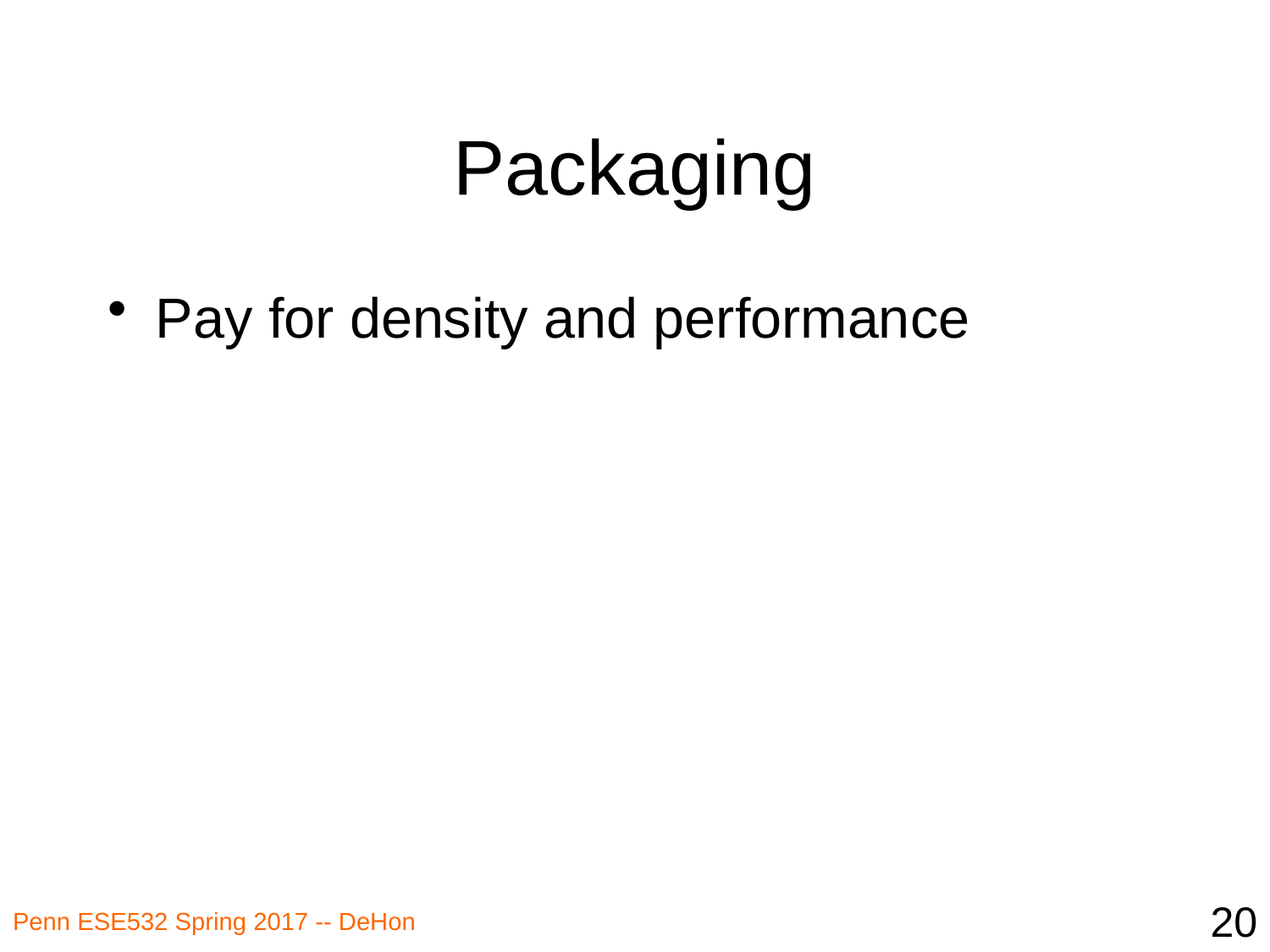

# Packaging
Pay for density and performance

20
Penn ESE532 Spring 2017 -- DeHon